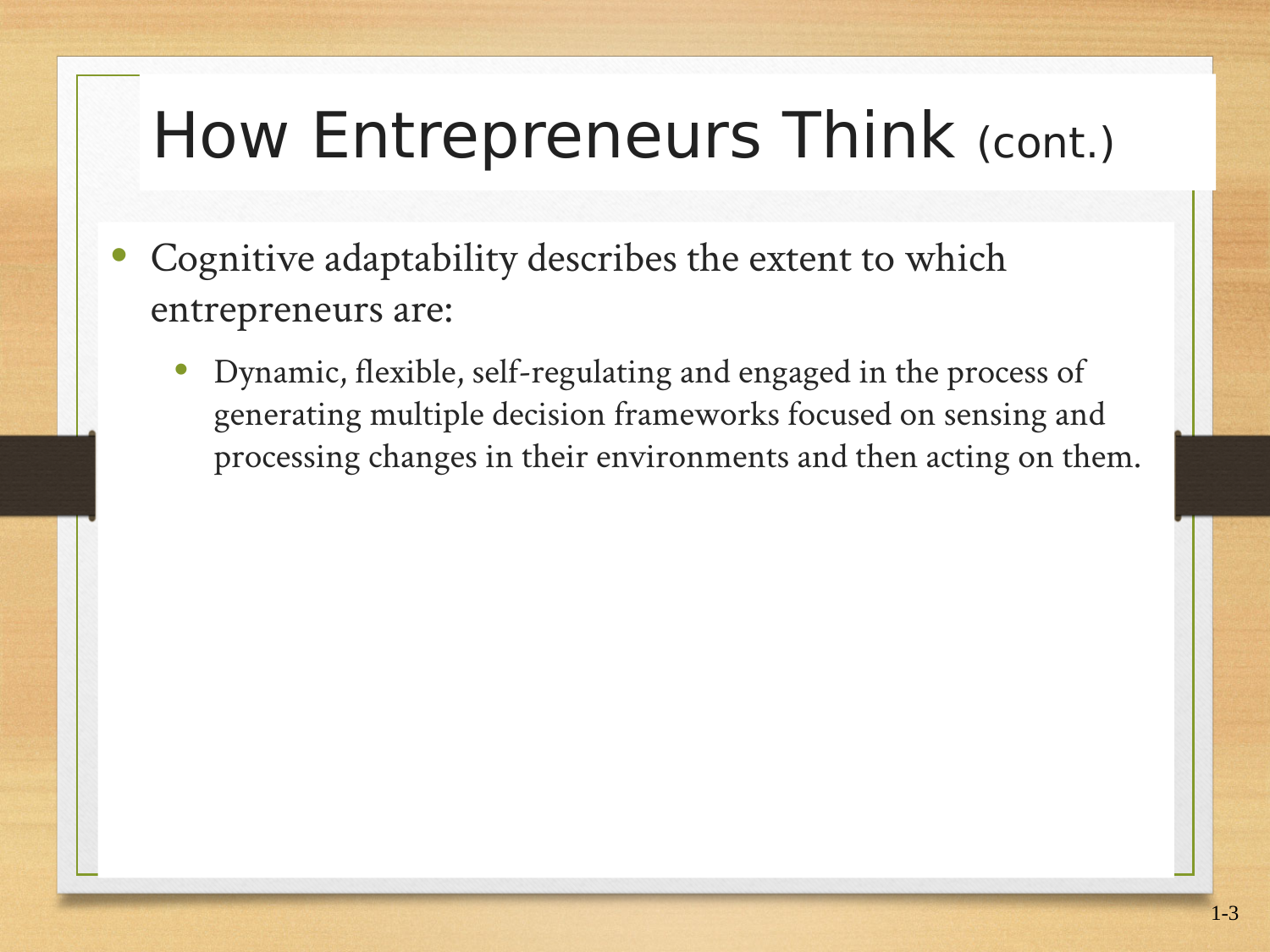

How Entrepreneurs Think (cont.)
Cognitive adaptability describes the extent to which entrepreneurs are:
Dynamic, flexible, self-regulating and engaged in the process of generating multiple decision frameworks focused on sensing and processing changes in their environments and then acting on them.